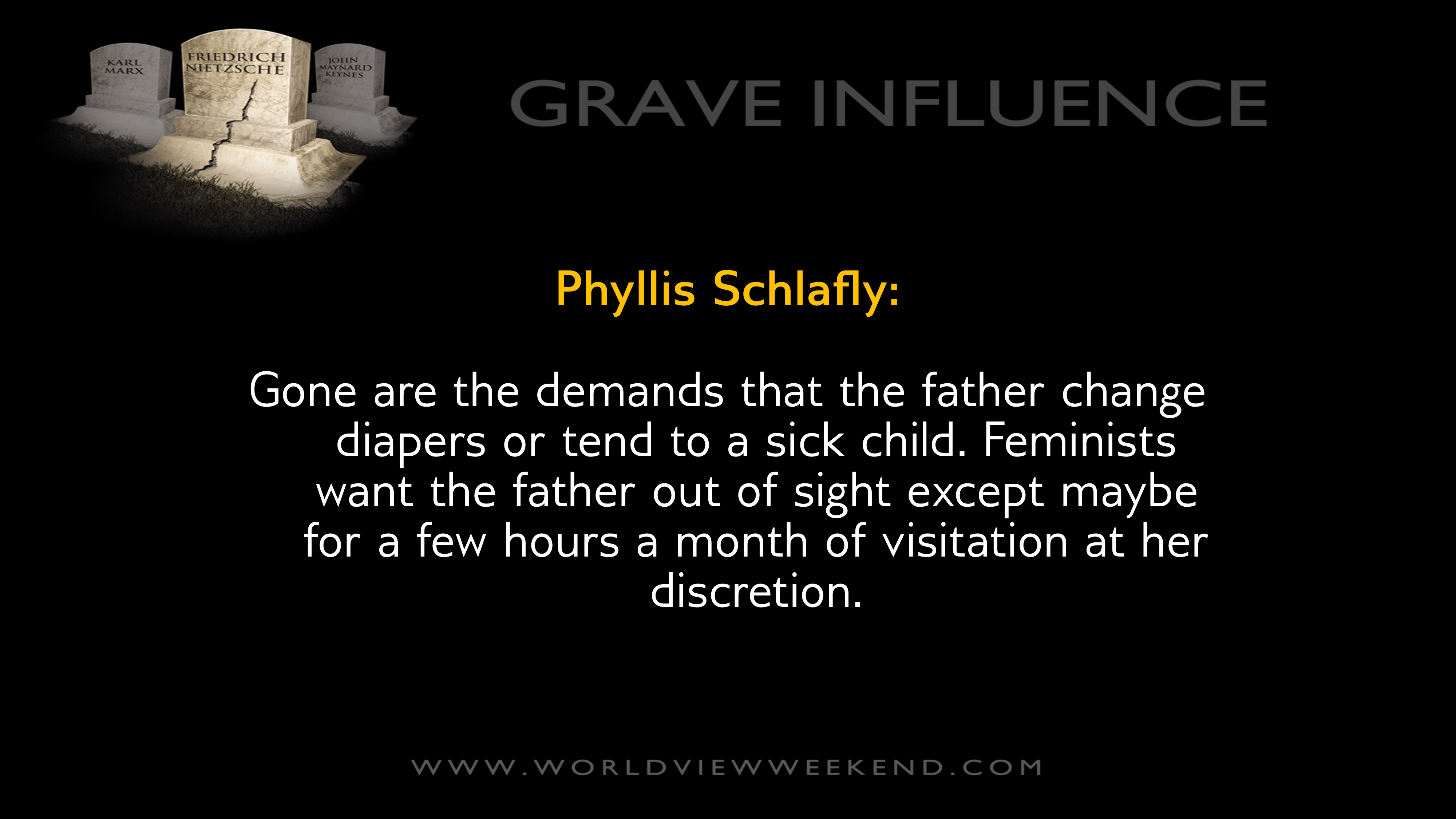

Phyllis Schlafly:
Gone are the demands that the father change diapers or tend to a sick child. Feminists want the father out of sight except maybe for a few hours a month of visitation at her discretion.